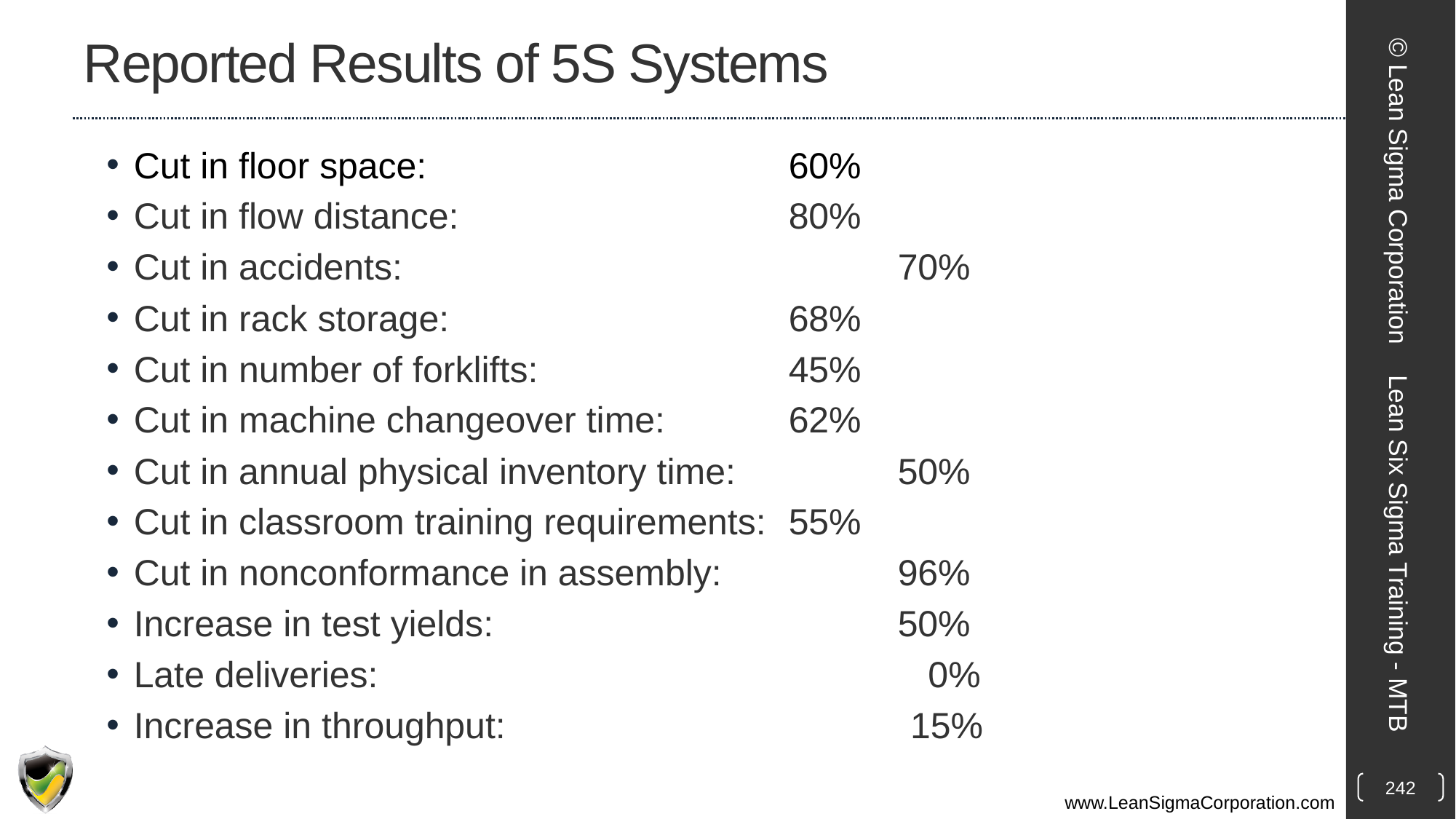

# Reported Results of 5S Systems
Cut in floor space:				60%
Cut in flow distance:				80%
Cut in accidents:					70%
Cut in rack storage:				68%
Cut in number of forklifts:			45%
Cut in machine changeover time:		62%
Cut in annual physical inventory time:		50%
Cut in classroom training requirements:	55%
Cut in nonconformance in assembly:		96%
Increase in test yields:				50%
Late deliveries:					   0%
Increase in throughput:			            15%

© Lean Sigma Corporation
Lean Six Sigma Training - MTB
242